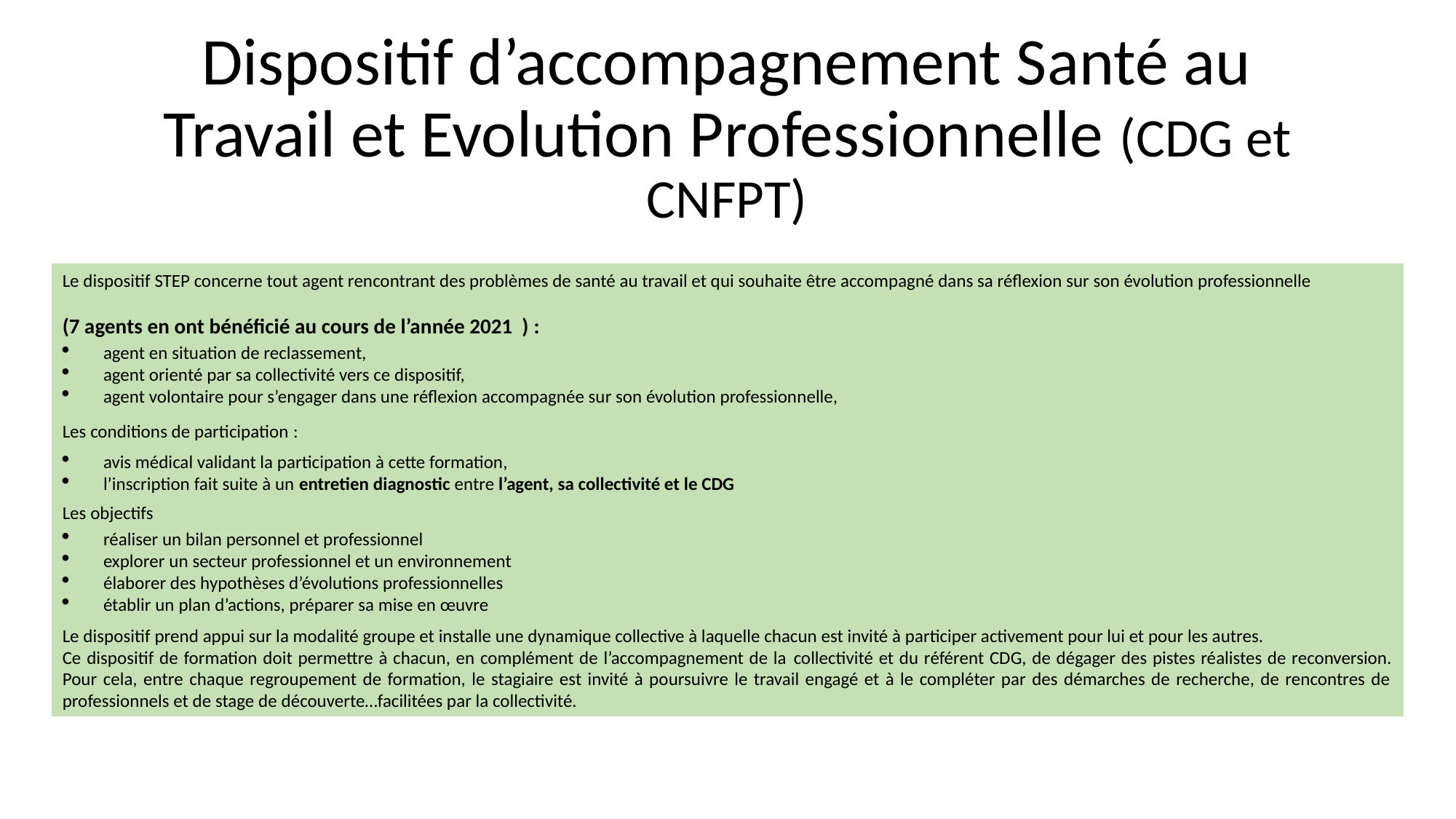

# Dispositif d’accompagnement Santé au Travail et Evolution Professionnelle (CDG et CNFPT)
Le dispositif STEP concerne tout agent rencontrant des problèmes de santé au travail et qui souhaite être accompagné dans sa réflexion sur son évolution professionnelle

(7 agents en ont bénéficié au cours de l’année 2021  ) :

agent en situation de reclassement,
agent orienté par sa collectivité vers ce dispositif,
agent volontaire pour s’engager dans une réflexion accompagnée sur son évolution professionnelle,

Les conditions de participation :

avis médical validant la participation à cette formation,
l’inscription fait suite à un entretien diagnostic entre l’agent, sa collectivité et le CDG

Les objectifs
réaliser un bilan personnel et professionnel
explorer un secteur professionnel et un environnement
élaborer des hypothèses d’évolutions professionnelles
établir un plan d’actions, préparer sa mise en œuvre

Le dispositif prend appui sur la modalité groupe et installe une dynamique collective à laquelle chacun est invité à participer activement pour lui et pour les autres.
Ce dispositif de formation doit permettre à chacun, en complément de l’accompagnement de la collectivité et du référent CDG, de dégager des pistes réalistes de reconversion. Pour cela, entre chaque regroupement de formation, le stagiaire est invité à poursuivre le travail engagé et à le compléter par des démarches de recherche, de rencontres de professionnels et de stage de découverte…facilitées par la collectivité.